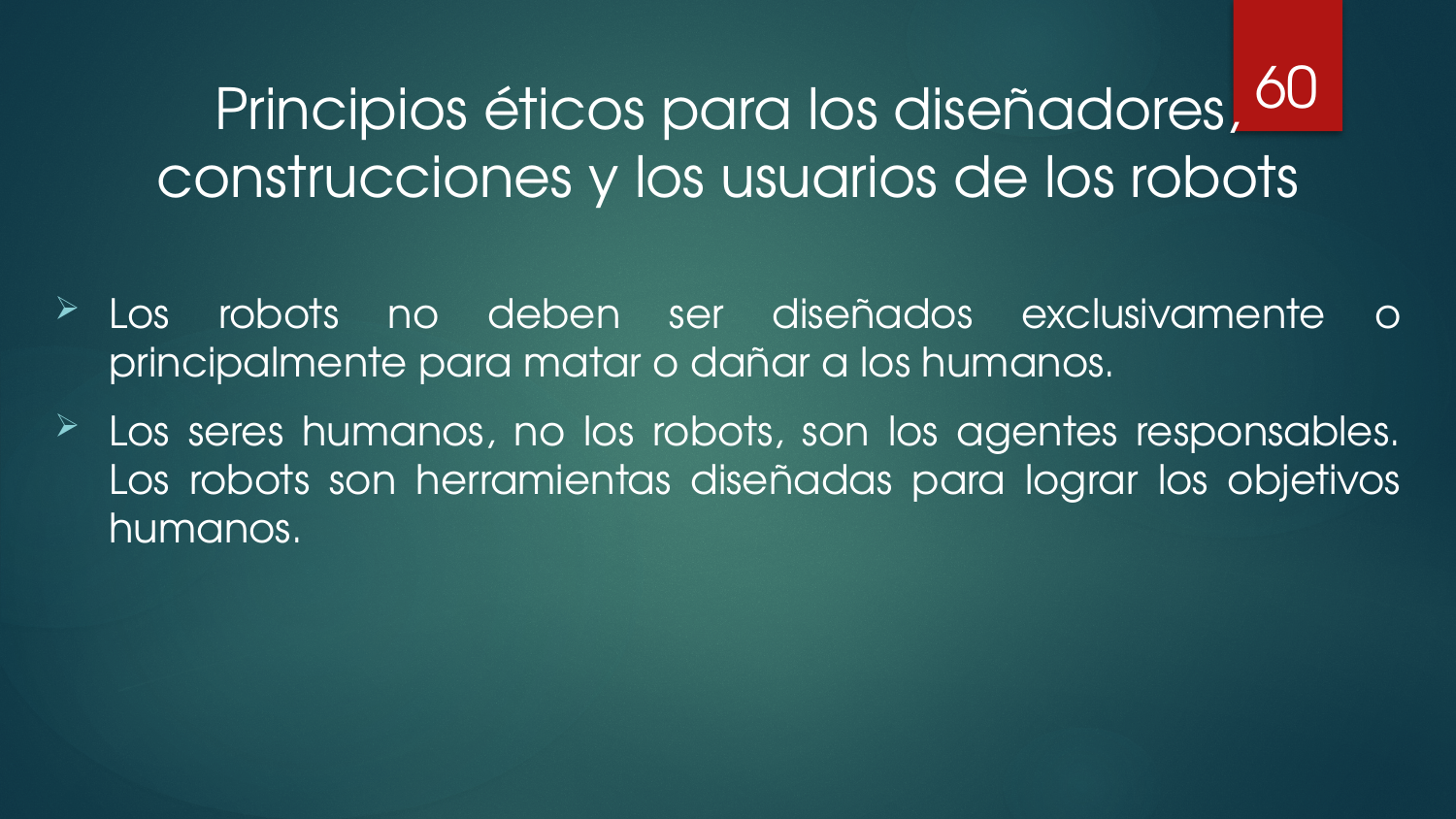

60
# Principios éticos para los diseñadores, construcciones y los usuarios de los robots
Los robots no deben ser diseñados exclusivamente o principalmente para matar o dañar a los humanos.
Los seres humanos, no los robots, son los agentes responsables. Los robots son herramientas diseñadas para lograr los objetivos humanos.